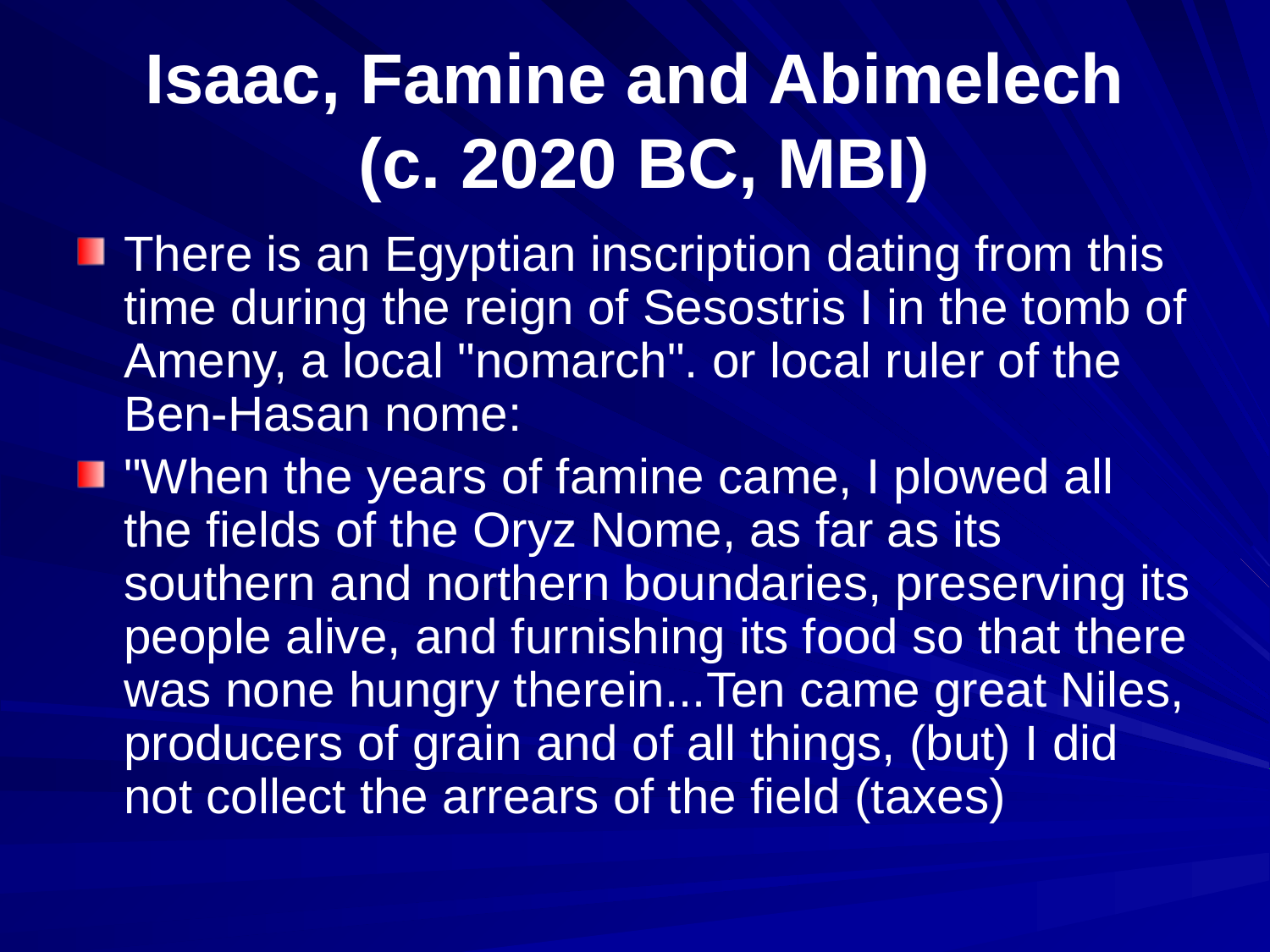

# Isaac, Famine and Abimelech (c. 2020 BC, MBI)
There is an Egyptian inscription dating from this time during the reign of Sesostris I in the tomb of Ameny, a local "nomarch". or local ruler of the Ben-Hasan nome:
"When the years of famine came, I plowed all the fields of the Oryz Nome, as far as its southern and northern boundaries, preserving its people alive, and furnishing its food so that there was none hungry therein...Ten came great Niles, producers of grain and of all things, (but) I did not collect the arrears of the field (taxes)